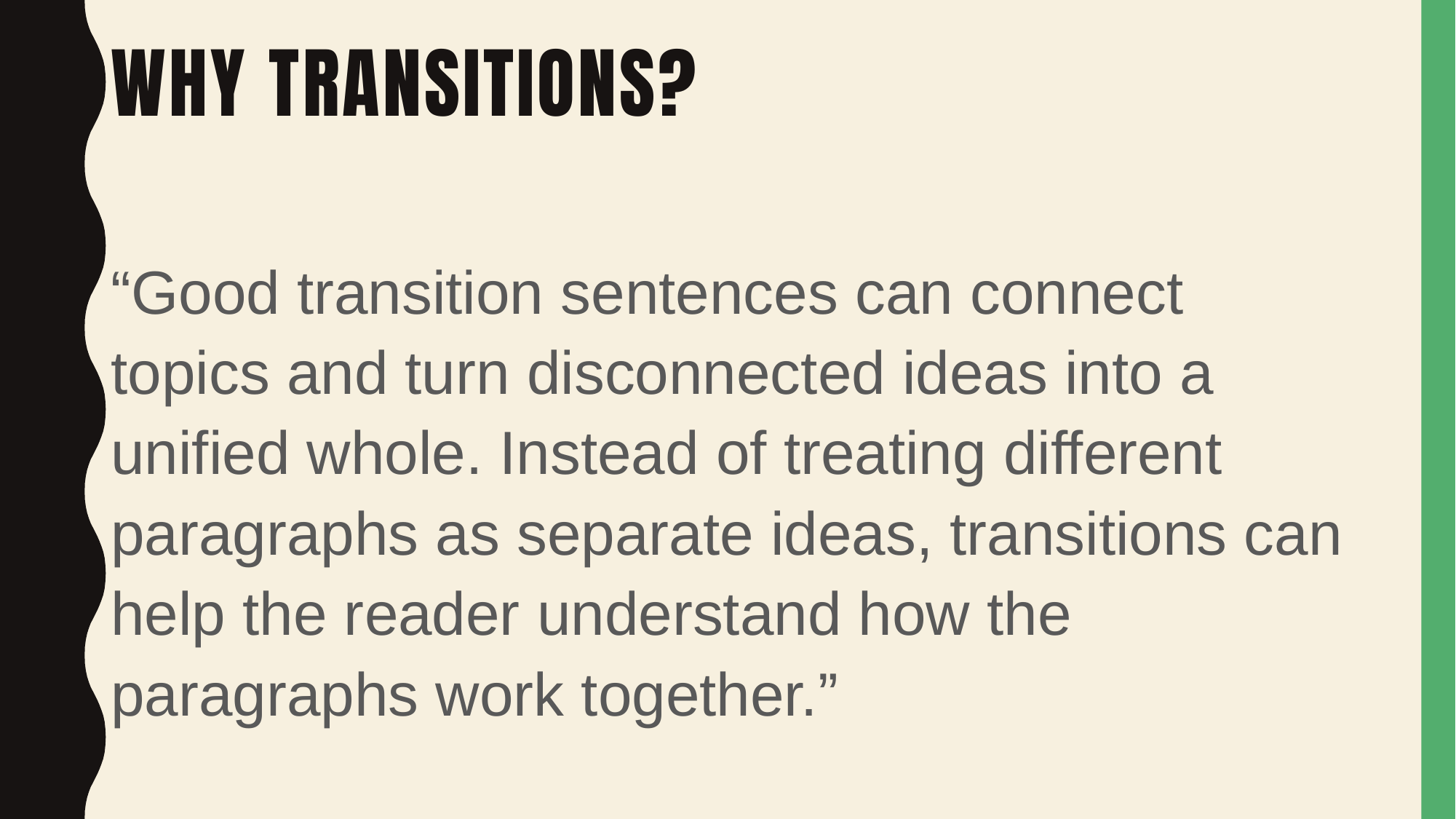

# Why Transitions?
“Good transition sentences can connect topics and turn disconnected ideas into a unified whole. Instead of treating different paragraphs as separate ideas, transitions can help the reader understand how the paragraphs work together.”